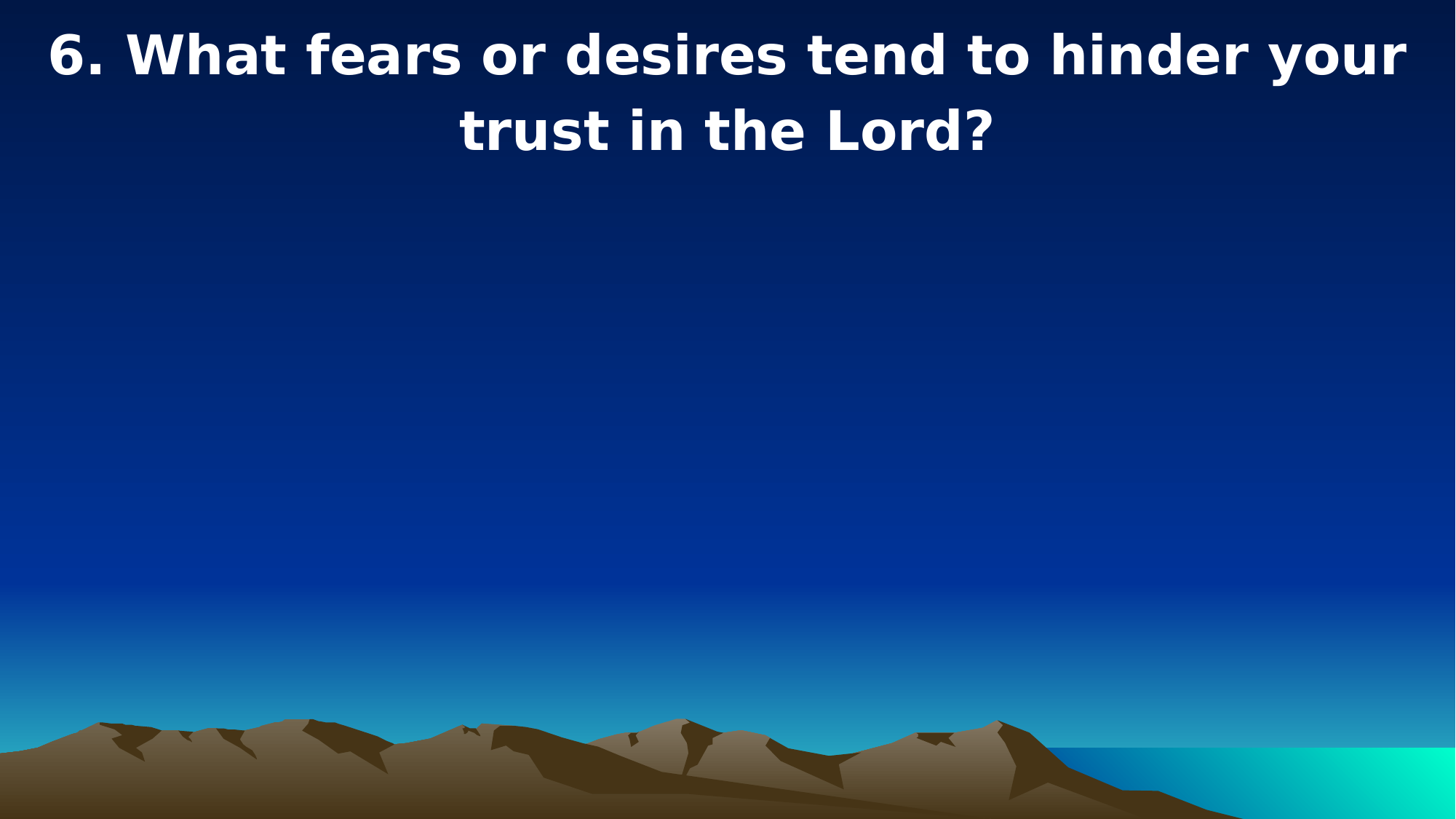

6. What fears or desires tend to hinder your trust in the Lord?